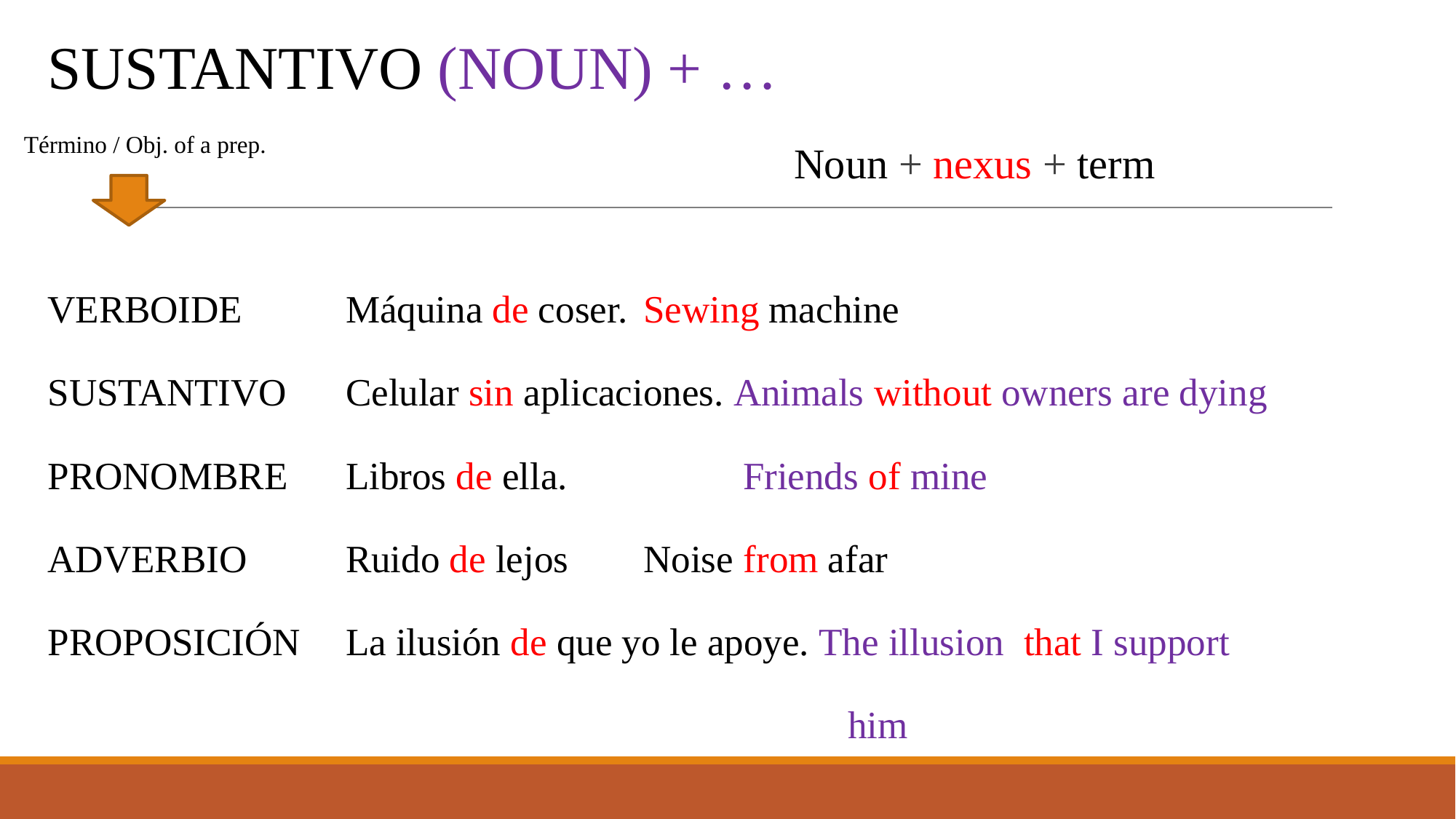

# SUSTANTIVO (NOUN) + …
Término / Obj. of a prep.
Noun + nexus + term

VERBOIDE 	Máquina de coser. 		Sewing machine
SUSTANTIVO 	Celular sin aplicaciones. Animals without owners are dying
PRONOMBRE 	Libros de ella.	 	Friends of mine
ADVERBIO  	Ruido de lejos 		Noise from afar
PROPOSICIÓN 	La ilusión de que yo le apoye. The illusion  that I support
                                                                                   him